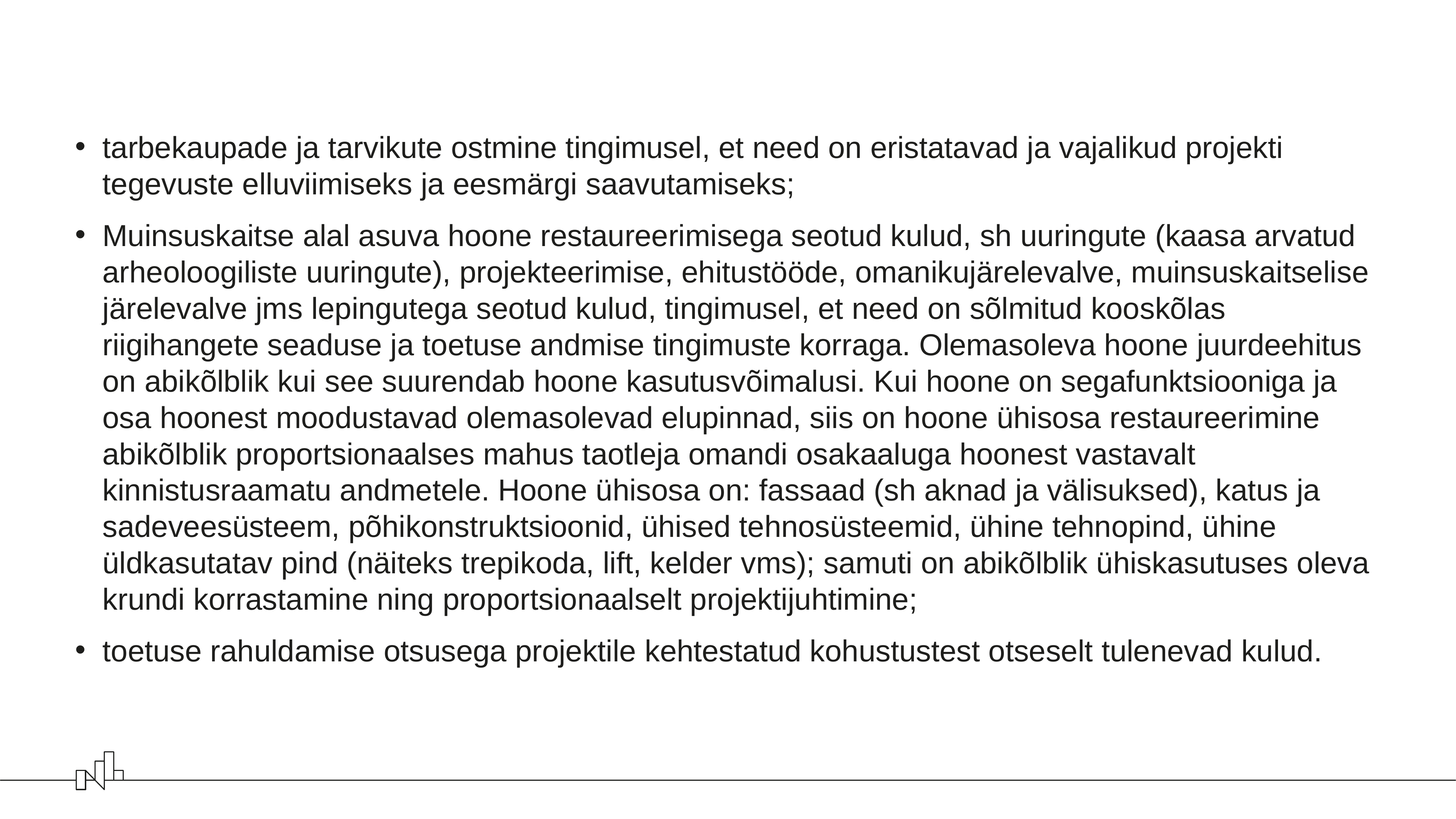

tarbekaupade ja tarvikute ostmine tingimusel, et need on eristatavad ja vajalikud projekti tegevuste elluviimiseks ja eesmärgi saavutamiseks;
Muinsuskaitse alal asuva hoone restaureerimisega seotud kulud, sh uuringute (kaasa arvatud arheoloogiliste uuringute), projekteerimise, ehitustööde, omanikujärelevalve, muinsuskaitselise järelevalve jms lepingutega seotud kulud, tingimusel, et need on sõlmitud kooskõlas riigihangete seaduse ja toetuse andmise tingimuste korraga. Olemasoleva hoone juurdeehitus on abikõlblik kui see suurendab hoone kasutusvõimalusi. Kui hoone on segafunktsiooniga ja osa hoonest moodustavad olemasolevad elupinnad, siis on hoone ühisosa restaureerimine abikõlblik proportsionaalses mahus taotleja omandi osakaaluga hoonest vastavalt kinnistusraamatu andmetele. Hoone ühisosa on: fassaad (sh aknad ja välisuksed), katus ja sadeveesüsteem, põhikonstruktsioonid, ühised tehnosüsteemid, ühine tehnopind, ühine üldkasutatav pind (näiteks trepikoda, lift, kelder vms); samuti on abikõlblik ühiskasutuses oleva krundi korrastamine ning proportsionaalselt projektijuhtimine;
toetuse rahuldamise otsusega projektile kehtestatud kohustustest otseselt tulenevad kulud.